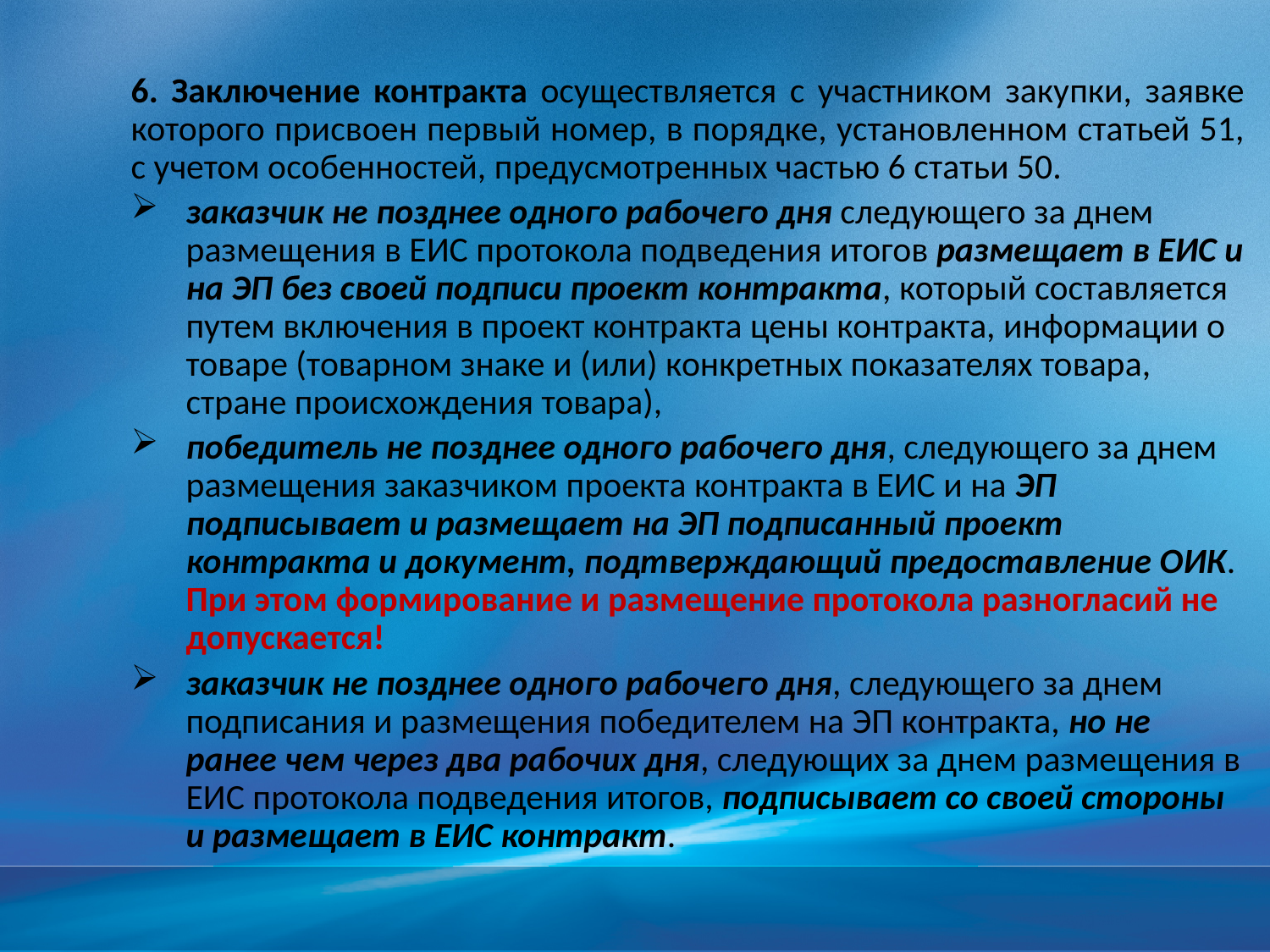

6. Заключение контракта осуществляется с участником закупки, заявке которого присвоен первый номер, в порядке, установленном статьей 51, с учетом особенностей, предусмотренных частью 6 статьи 50.
заказчик не позднее одного рабочего дня следующего за днем размещения в ЕИС протокола подведения итогов размещает в ЕИС и на ЭП без своей подписи проект контракта, который составляется путем включения в проект контракта цены контракта, информации о товаре (товарном знаке и (или) конкретных показателях товара, стране происхождения товара),
победитель не позднее одного рабочего дня, следующего за днем размещения заказчиком проекта контракта в ЕИС и на ЭП подписывает и размещает на ЭП подписанный проект контракта и документ, подтверждающий предоставление ОИК. При этом формирование и размещение протокола разногласий не допускается!
заказчик не позднее одного рабочего дня, следующего за днем подписания и размещения победителем на ЭП контракта, но не ранее чем через два рабочих дня, следующих за днем размещения в ЕИС протокола подведения итогов, подписывает со своей стороны и размещает в ЕИС контракт.